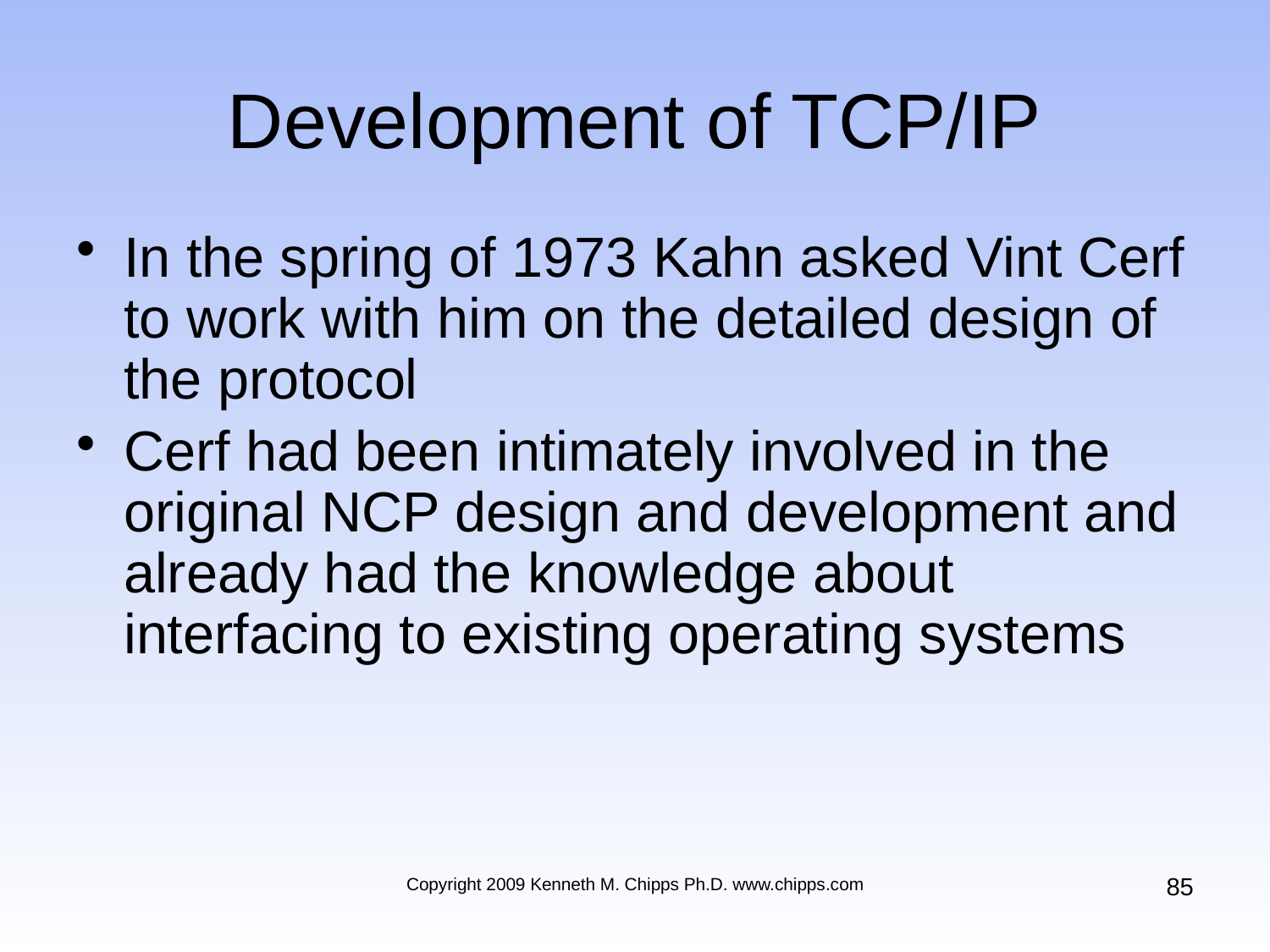

# Development of TCP/IP
In the spring of 1973 Kahn asked Vint Cerf to work with him on the detailed design of the protocol
Cerf had been intimately involved in the original NCP design and development and already had the knowledge about interfacing to existing operating systems
85
Copyright 2009 Kenneth M. Chipps Ph.D. www.chipps.com